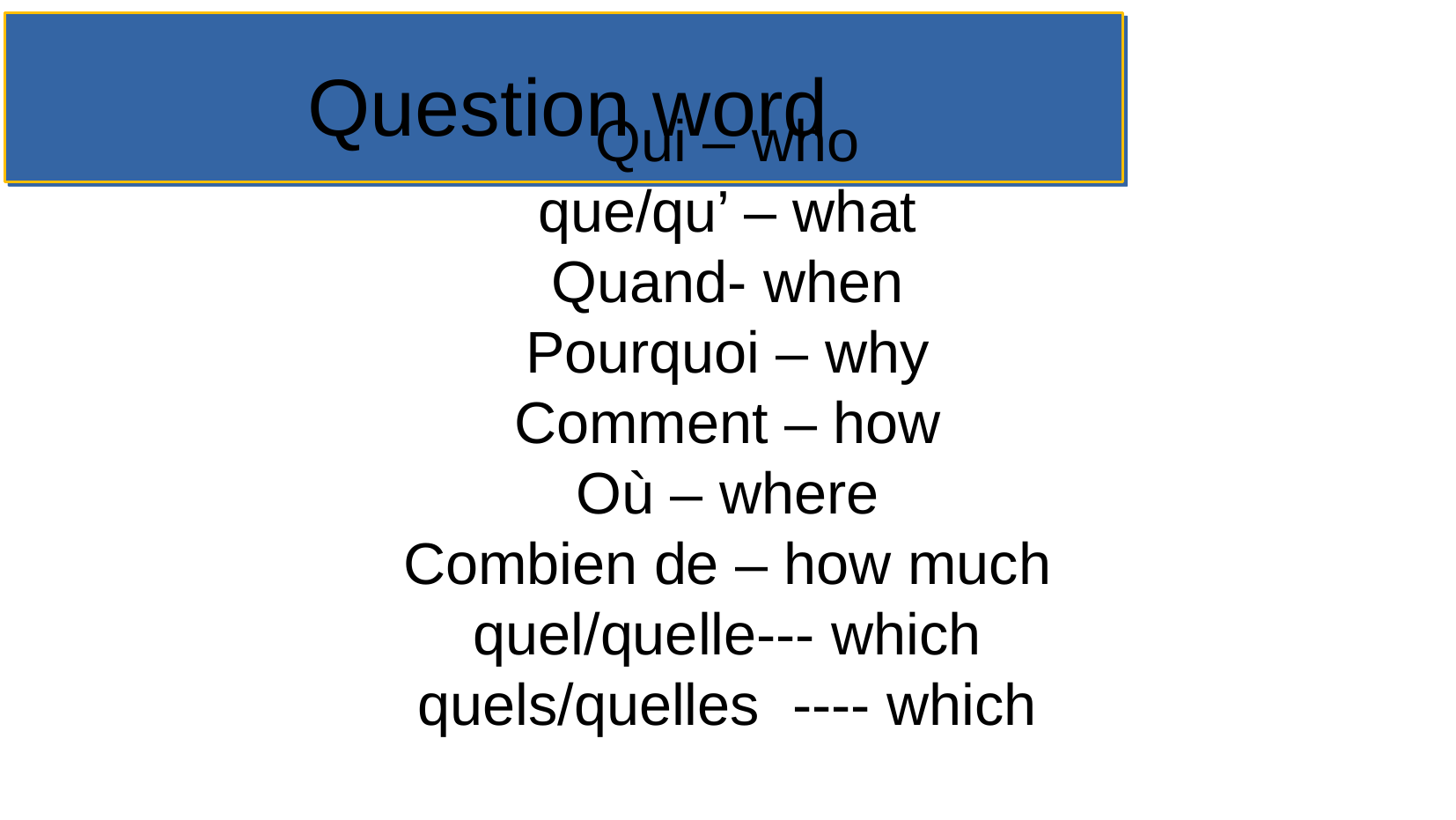

Question word
Qui – who
que/qu’ – what
Quand- when
Pourquoi – why
Comment – how
Où – where
Combien de – how much
quel/quelle--- which
quels/quelles  ---- which